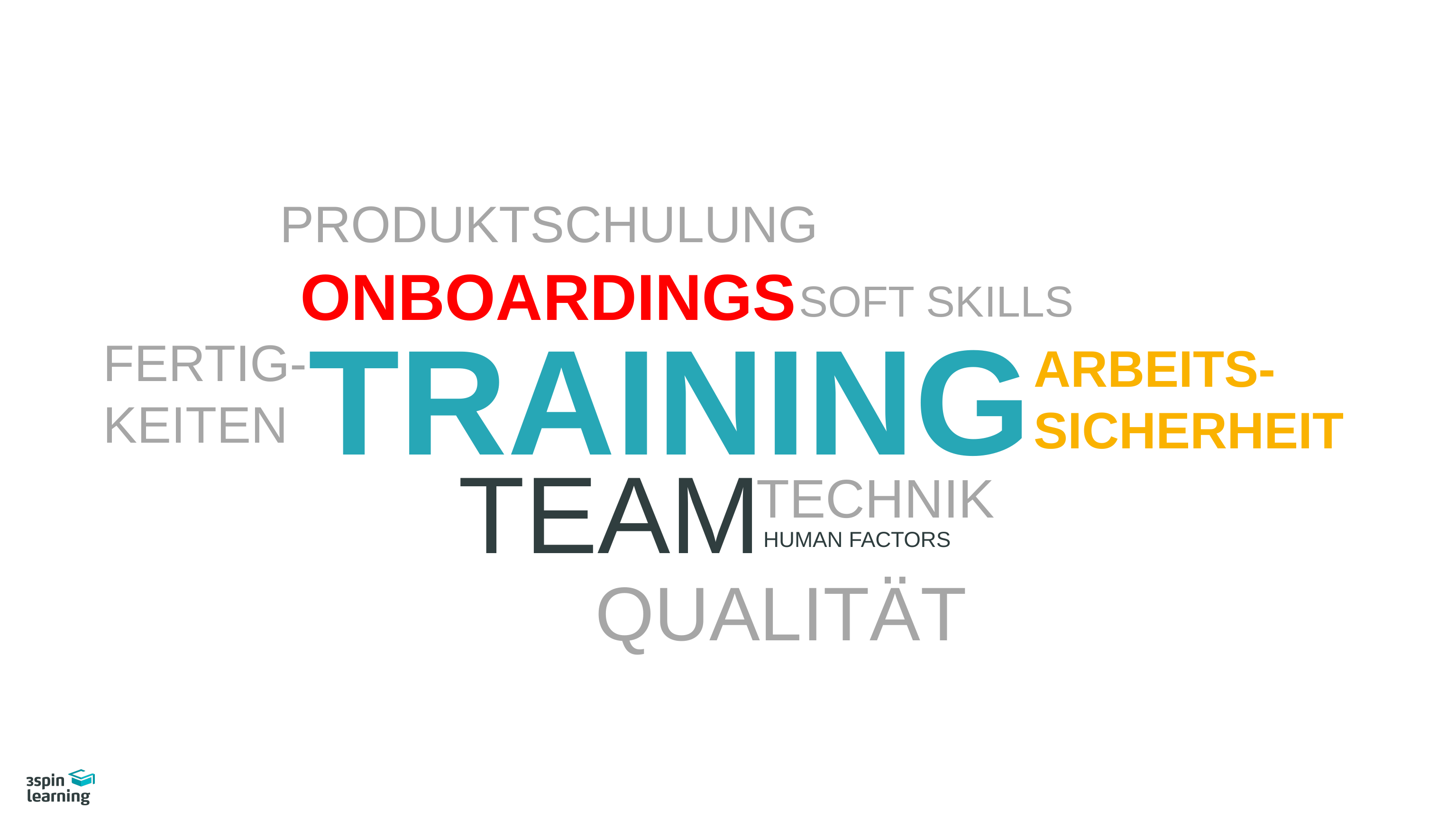

ProduKtSCHULUNG
ONBOARDINGS
Soft Skills
Training
Fertig-
keiten
Arbeits-
sicherheit
Team
TechniK
Human Factors
QualiTÄT